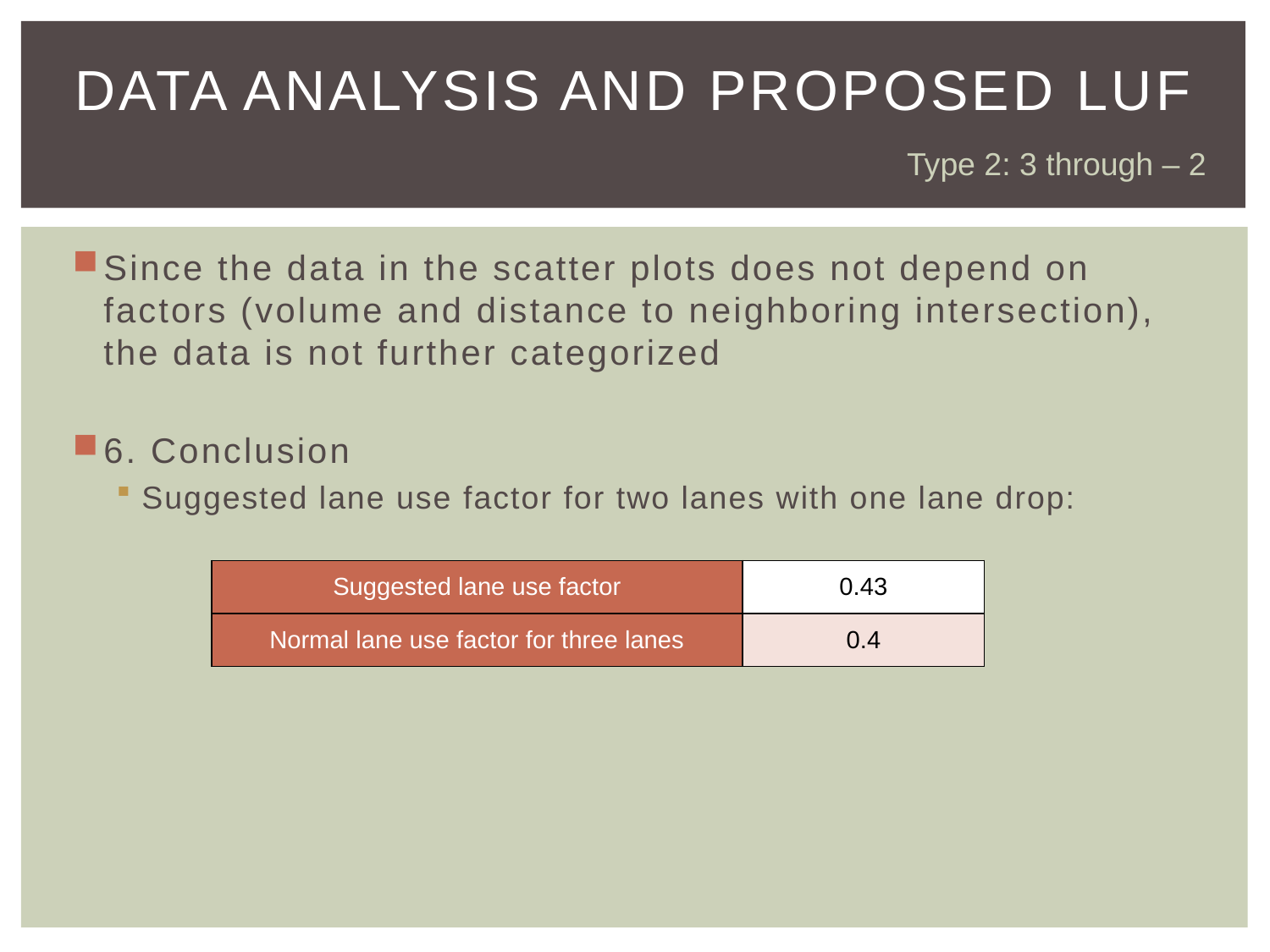

# Data analysis and proposed LUF
Type 2: 3 through – 2
Since the data in the scatter plots does not depend on factors (volume and distance to neighboring intersection), the data is not further categorized

6. Conclusion
Suggested lane use factor for two lanes with one lane drop:
| Suggested lane use factor | 0.43 |
| --- | --- |
| Normal lane use factor for three lanes | 0.4 |